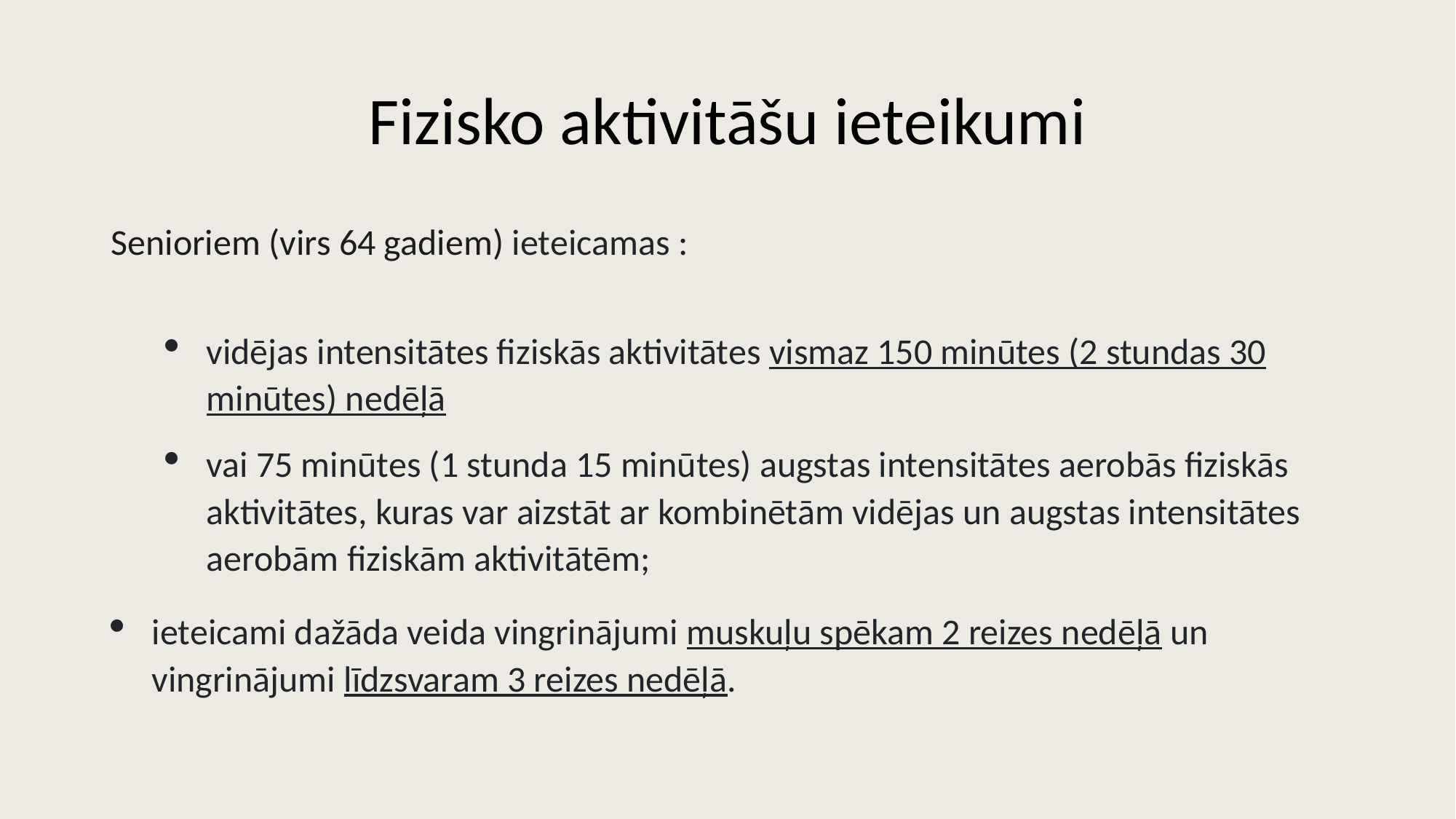

# Fizisko aktivitāšu ieteikumi
Senioriem (virs 64 gadiem) ieteicamas :

vidējas intensitātes fiziskās aktivitātes vismaz 150 minūtes (2 stundas 30 minūtes) nedēļā
vai 75 minūtes (1 stunda 15 minūtes) augstas intensitātes aerobās fiziskās aktivitātes, kuras var aizstāt ar kombinētām vidējas un augstas intensitātes aerobām fiziskām aktivitātēm;
ieteicami dažāda veida vingrinājumi muskuļu spēkam 2 reizes nedēļā un vingrinājumi līdzsvaram 3 reizes nedēļā.